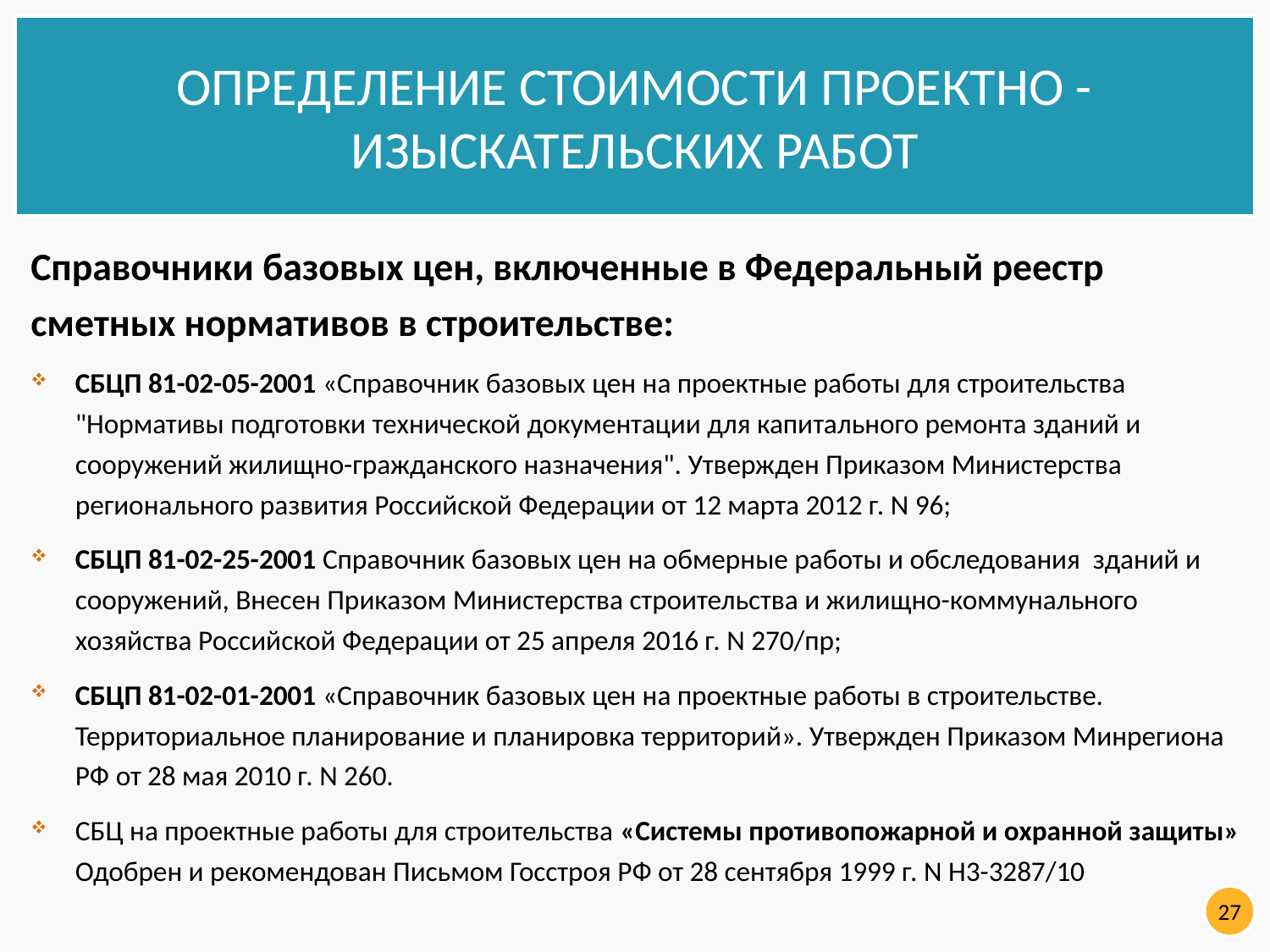

ОПРЕДЕЛЕНИЕ СТОИМОСТИ ПРОЕКТНО - ИЗЫСКАТЕЛЬСКИХ РАБОТ
Справочники базовых цен, включенные в Федеральный реестр сметных нормативов в строительстве:
СБЦП 81-02-05-2001 «Справочник базовых цен на проектные работы для строительства "Нормативы подготовки технической документации для капитального ремонта зданий и сооружений жилищно-гражданского назначения". Утвержден Приказом Министерства регионального развития Российской Федерации от 12 марта 2012 г. N 96;
СБЦП 81-02-25-2001 Справочник базовых цен на обмерные работы и обследования  зданий и сооружений, Внесен Приказом Министерства строительства и жилищно-коммунального хозяйства Российской Федерации от 25 апреля 2016 г. N 270/пр;
СБЦП 81-02-01-2001 «Справочник базовых цен на проектные работы в строительстве. Территориальное планирование и планировка территорий». Утвержден Приказом Минрегиона РФ от 28 мая 2010 г. N 260.
СБЦ на проектные работы для строительства «Системы противопожарной и охранной защиты» Одобрен и рекомендован Письмом Госстроя РФ от 28 сентября 1999 г. N Н3-3287/10
27